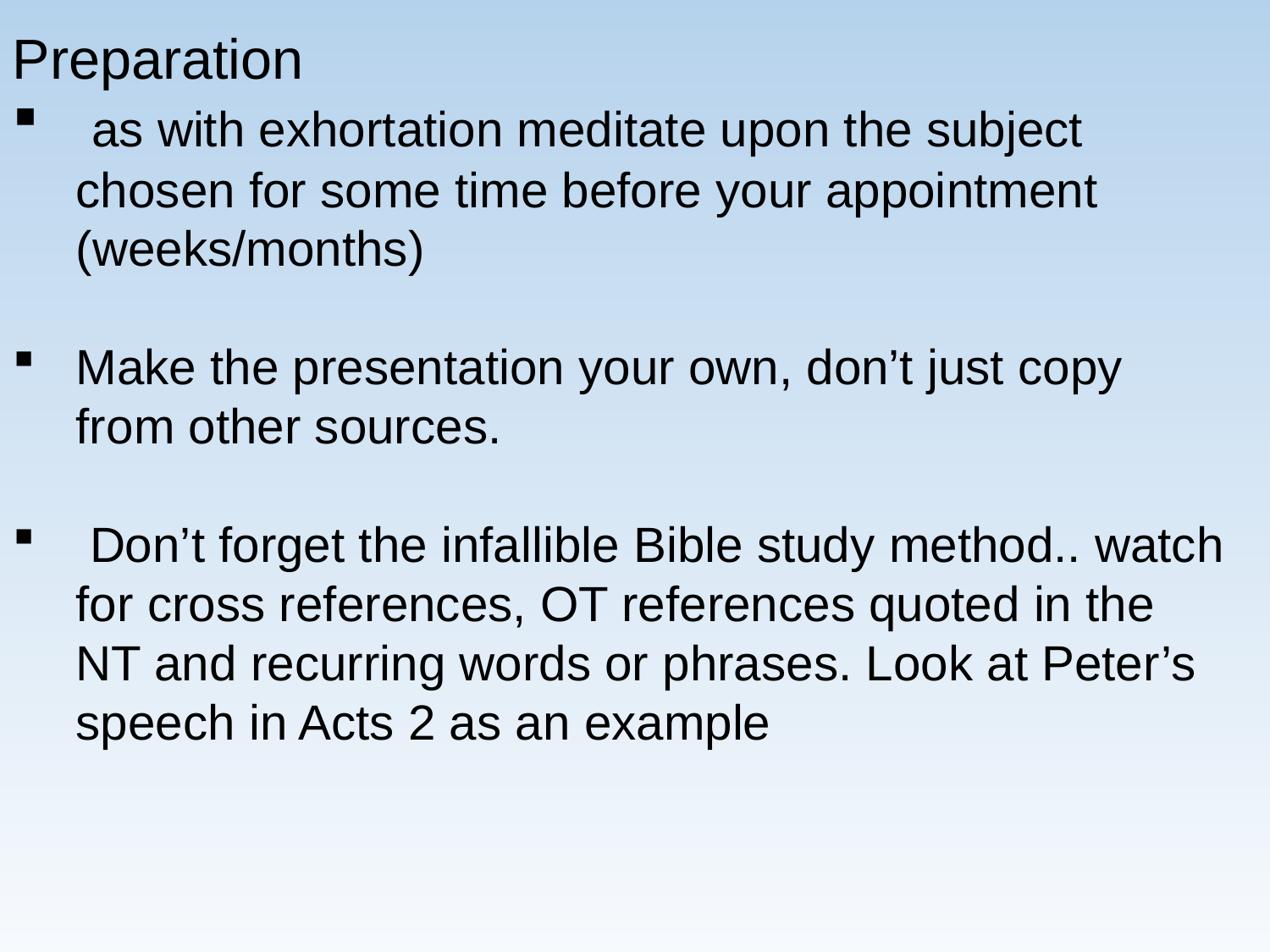

Preparation
 as with exhortation meditate upon the subject chosen for some time before your appointment (weeks/months)

Make the presentation your own, don’t just copy from other sources.

 Don’t forget the infallible Bible study method.. watch for cross references, OT references quoted in the NT and recurring words or phrases. Look at Peter’s speech in Acts 2 as an example